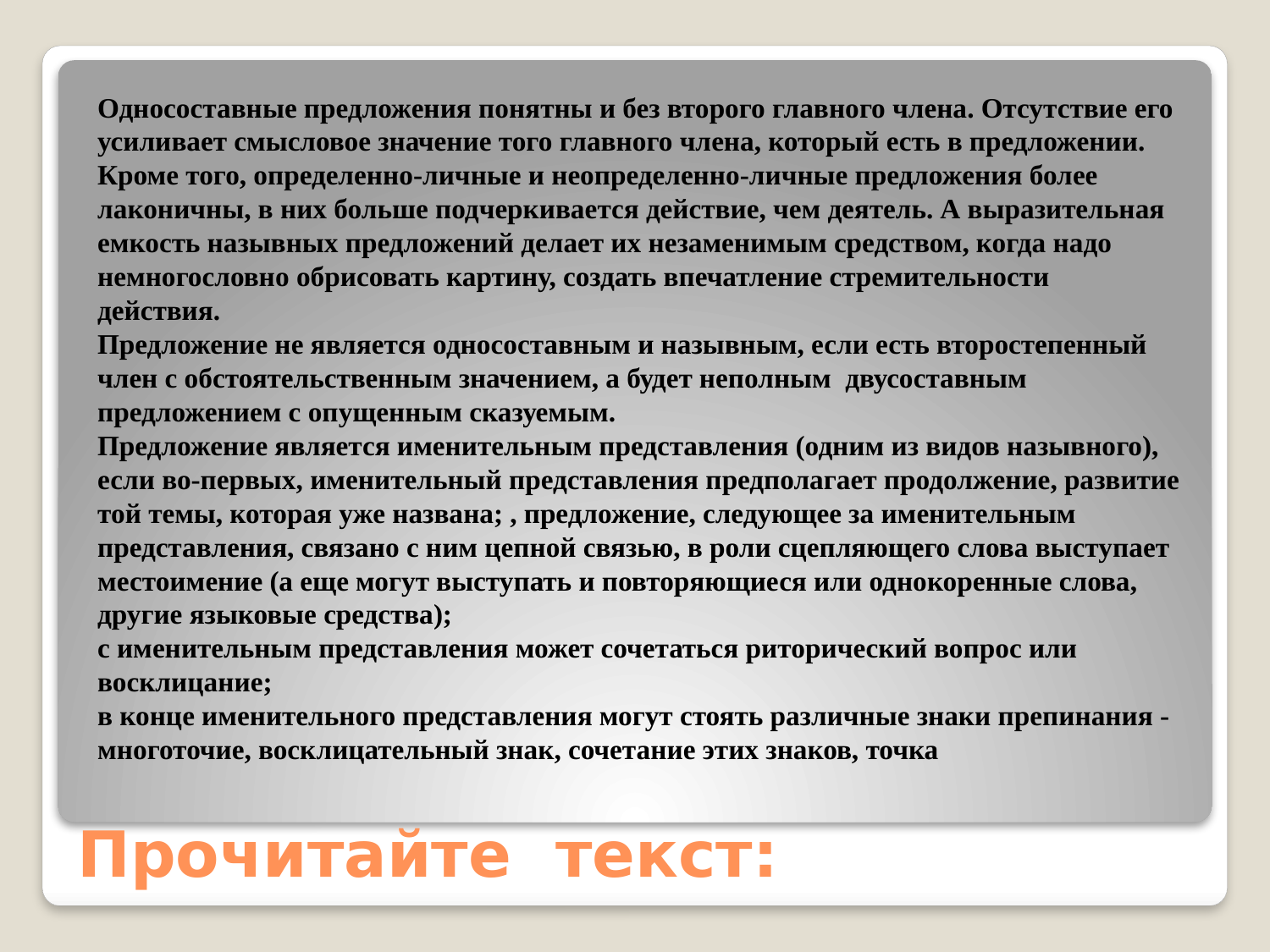

# Прочитайте  текст:
Односоставные предложения понятны и без второго главного члена. Отсутствие его усиливает смысловое значение того главного члена, который есть в предложении. 
Кроме того, определенно-личные и неопределенно-личные предложения более лаконичны, в них больше подчеркивается действие, чем деятель. А выразительная емкость назывных предложений делает их незаменимым средством, когда надо немногословно обрисовать картину, создать впечатление стремительности действия. 
Предложение не является односоставным и назывным, если есть второстепенный член с обстоятельственным значением, а будет неполным  двусоставным предложением с опущенным сказуемым.
Предложение является именительным представления (одним из видов назывного), если во-первых, именительный представления предполагает продолжение, развитие той темы, которая уже названа; , предложение, следующее за именительным представления, связано с ним цепной связью, в роли сцепляющего слова выступает местоимение (а еще могут выступать и повторяющиеся или однокоренные слова, другие языковые средства); 
с именительным представления может сочетаться риторический вопрос или восклицание; 
в конце именительного представления могут стоять различные знаки препинания - многоточие, восклицательный знак, сочетание этих знаков, точка